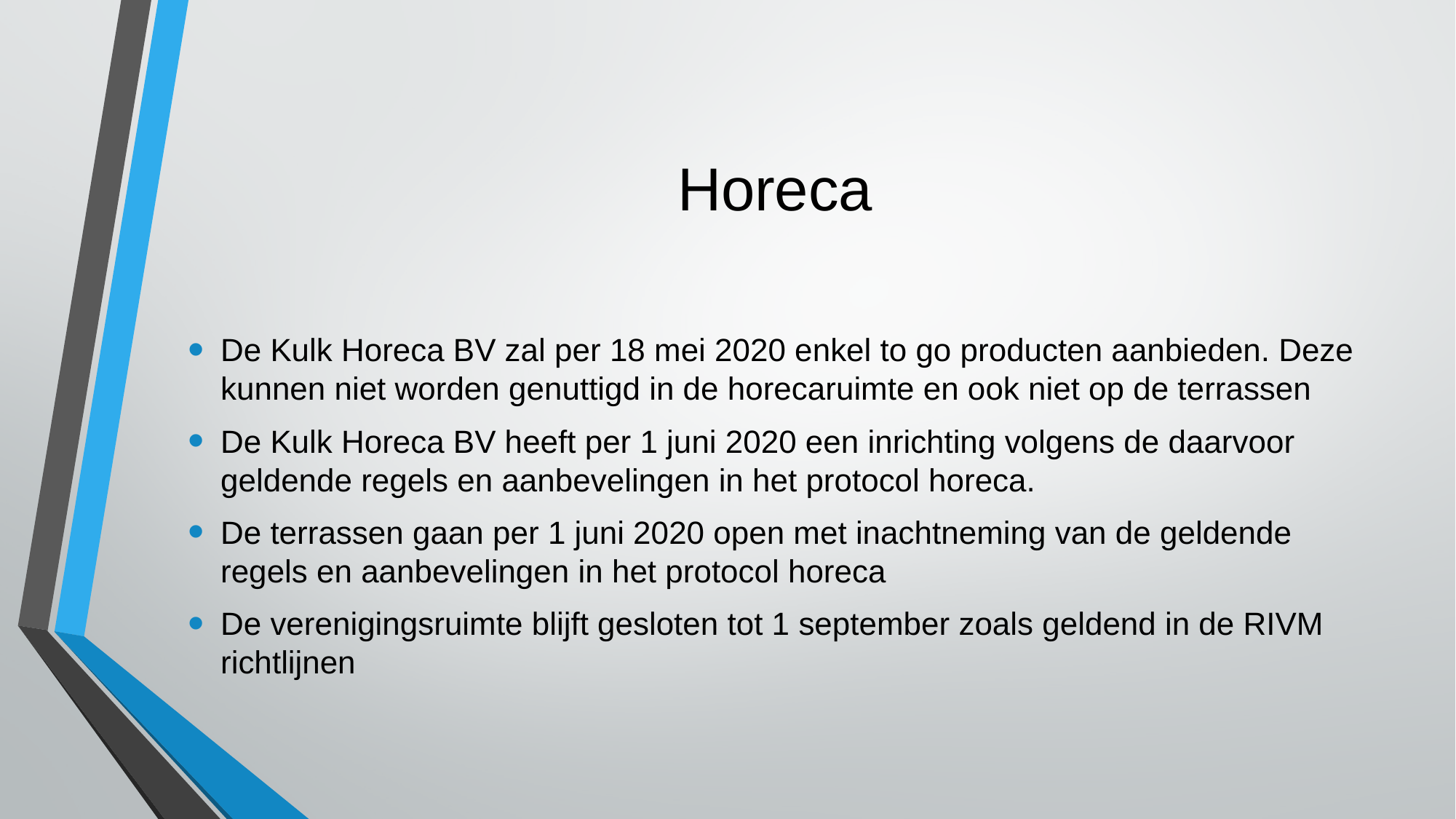

# Horeca
De Kulk Horeca BV zal per 18 mei 2020 enkel to go producten aanbieden. Deze kunnen niet worden genuttigd in de horecaruimte en ook niet op de terrassen
De Kulk Horeca BV heeft per 1 juni 2020 een inrichting volgens de daarvoor geldende regels en aanbevelingen in het protocol horeca.
De terrassen gaan per 1 juni 2020 open met inachtneming van de geldende regels en aanbevelingen in het protocol horeca
De verenigingsruimte blijft gesloten tot 1 september zoals geldend in de RIVM richtlijnen